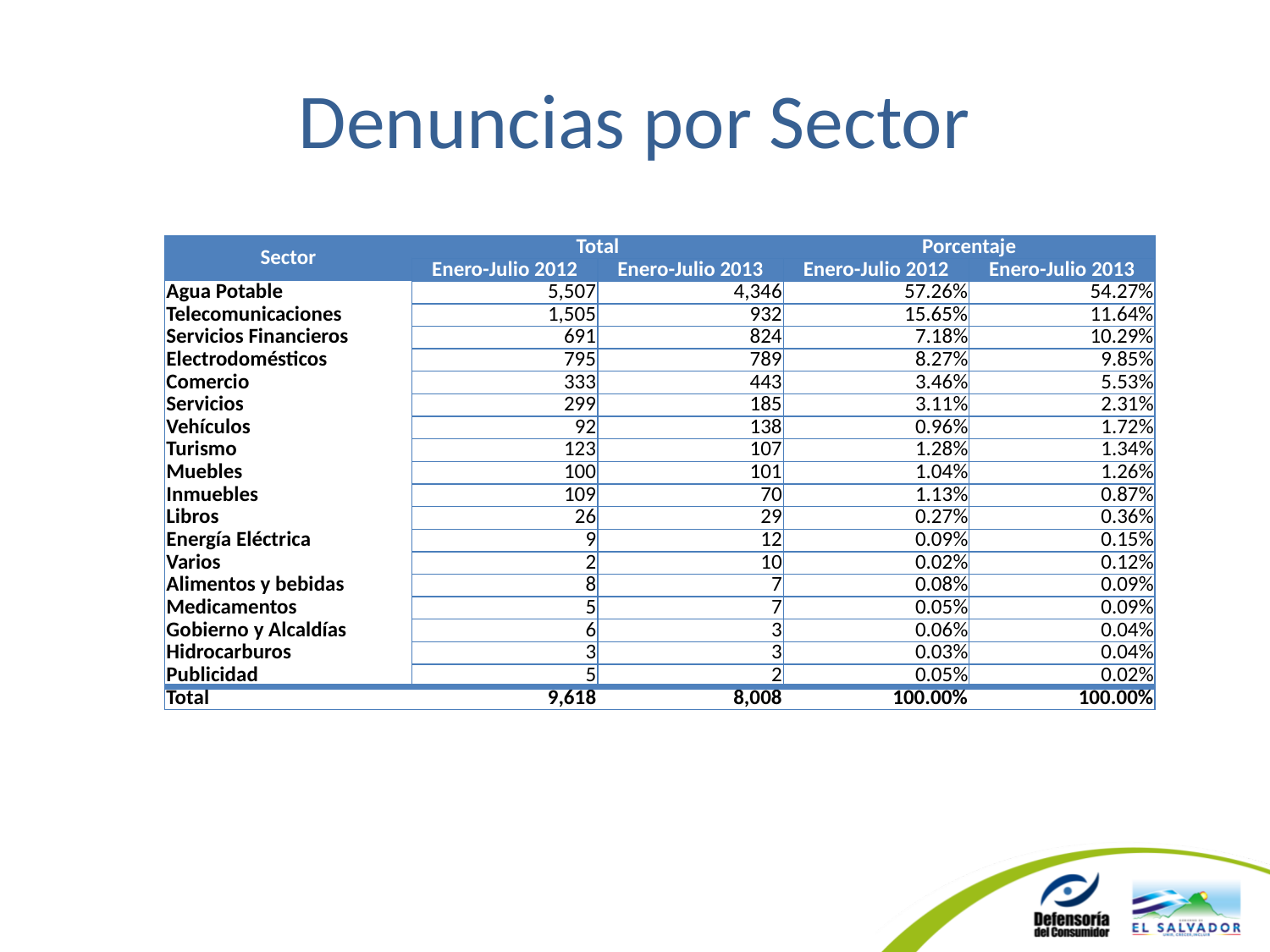

# Denuncias por Sector
| Sector | Total |  | Porcentaje |  |
| --- | --- | --- | --- | --- |
|  | Enero-Julio 2012 | Enero-Julio 2013 | Enero-Julio 2012 | Enero-Julio 2013 |
| Agua Potable | 5,507 | 4,346 | 57.26% | 54.27% |
| Telecomunicaciones | 1,505 | 932 | 15.65% | 11.64% |
| Servicios Financieros | 691 | 824 | 7.18% | 10.29% |
| Electrodomésticos | 795 | 789 | 8.27% | 9.85% |
| Comercio | 333 | 443 | 3.46% | 5.53% |
| Servicios | 299 | 185 | 3.11% | 2.31% |
| Vehículos | 92 | 138 | 0.96% | 1.72% |
| Turismo | 123 | 107 | 1.28% | 1.34% |
| Muebles | 100 | 101 | 1.04% | 1.26% |
| Inmuebles | 109 | 70 | 1.13% | 0.87% |
| Libros | 26 | 29 | 0.27% | 0.36% |
| Energía Eléctrica | 9 | 12 | 0.09% | 0.15% |
| Varios | 2 | 10 | 0.02% | 0.12% |
| Alimentos y bebidas | 8 | 7 | 0.08% | 0.09% |
| Medicamentos | 5 | 7 | 0.05% | 0.09% |
| Gobierno y Alcaldías | 6 | 3 | 0.06% | 0.04% |
| Hidrocarburos | 3 | 3 | 0.03% | 0.04% |
| Publicidad | 5 | 2 | 0.05% | 0.02% |
| Total | 9,618 | 8,008 | 100.00% | 100.00% |